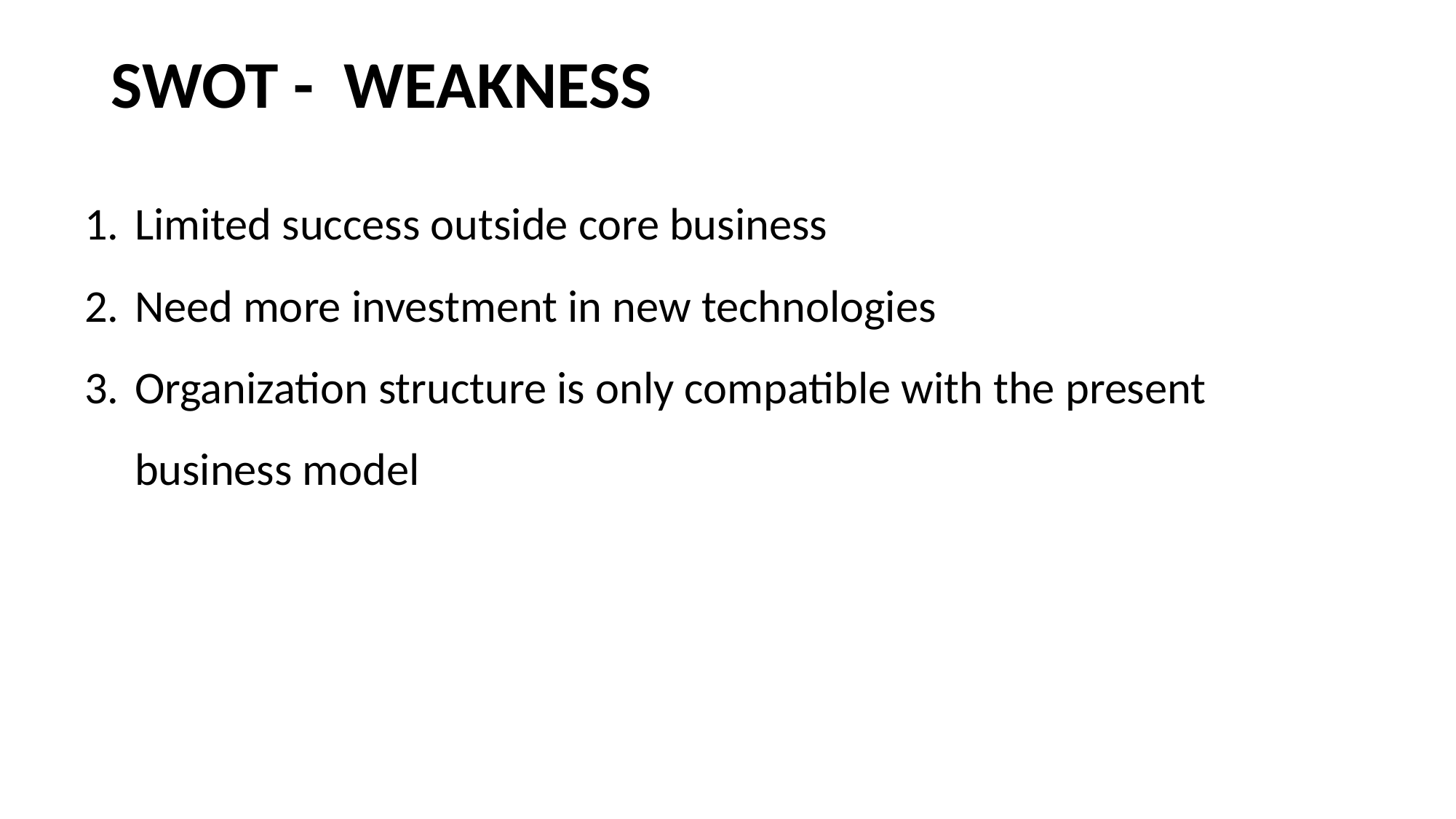

Limited success outside core business
Need more investment in new technologies
Organization structure is only compatible with the present business model

# SWOT -  WEAKNESS